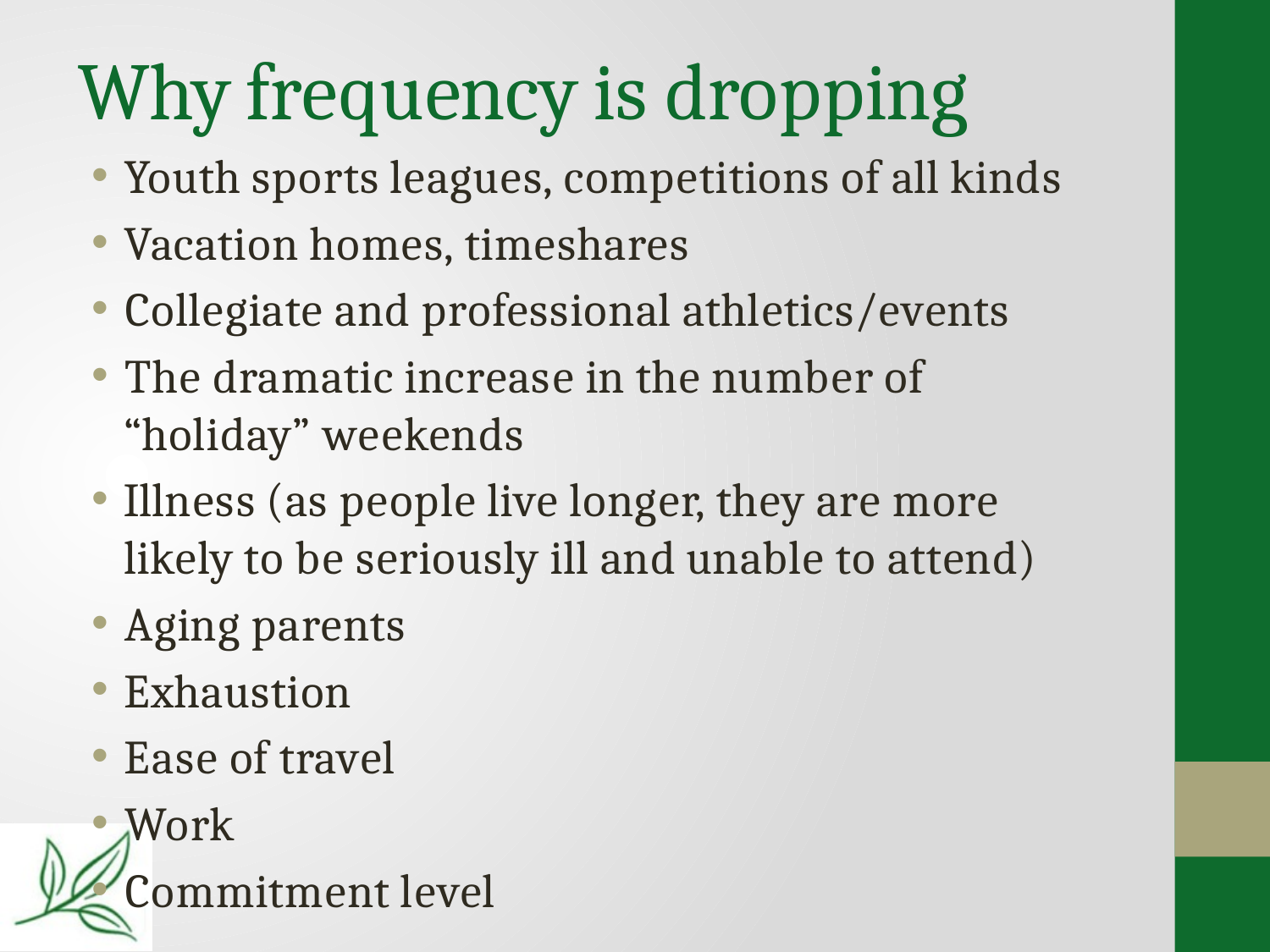

# Why frequency is dropping
Youth sports leagues, competitions of all kinds
Vacation homes, timeshares
Collegiate and professional athletics/events
The dramatic increase in the number of “holiday” weekends
Illness (as people live longer, they are more likely to be seriously ill and unable to attend)
Aging parents
Exhaustion
Ease of travel
Work
Commitment level